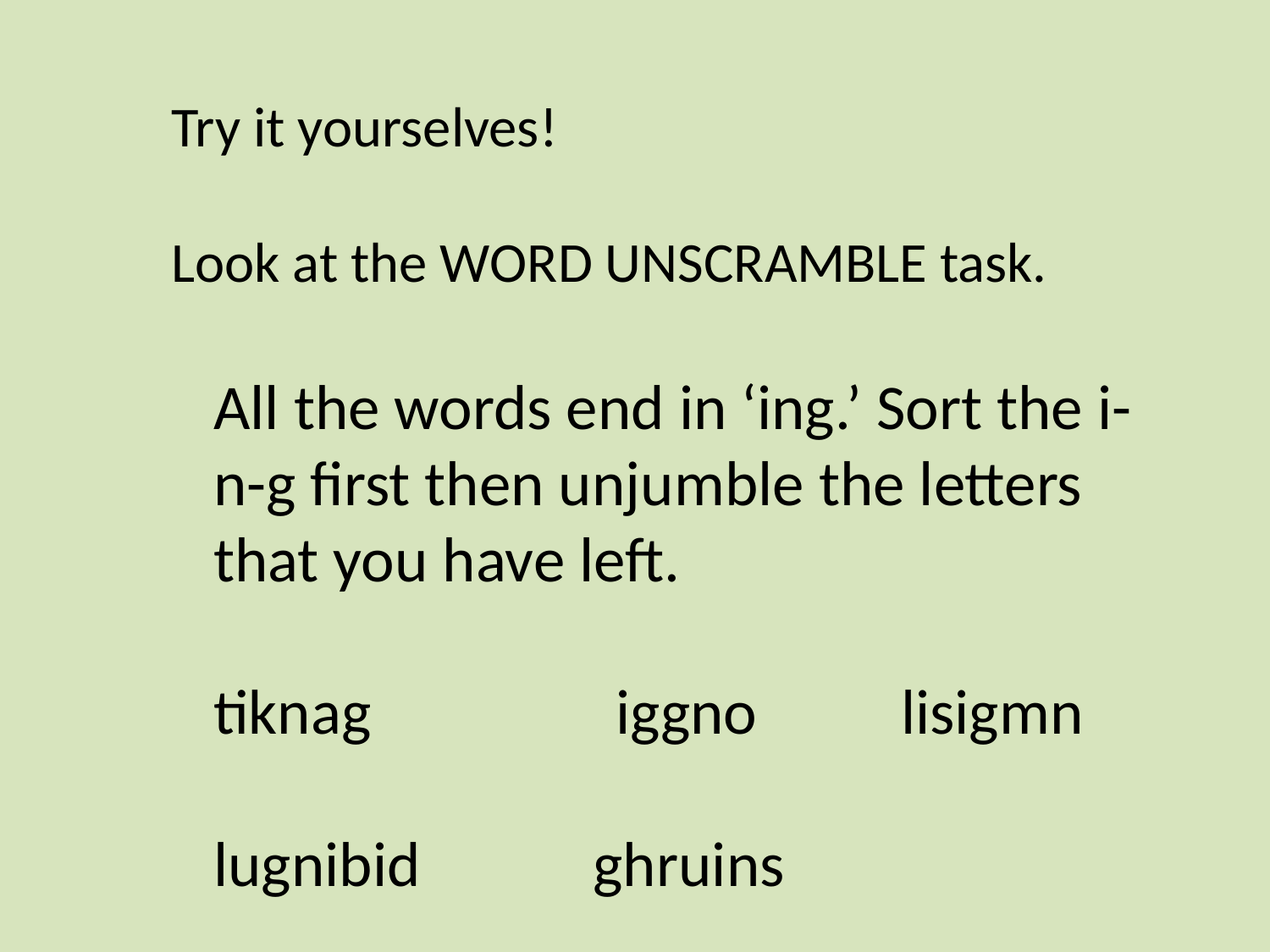

Try it yourselves!

Look at the WORD UNSCRAMBLE task.

All the words end in ‘ing.’ Sort the i-n-g first then unjumble the letters that you have left.

tiknag                 iggno          lisigmn
lugnibid            ghruins